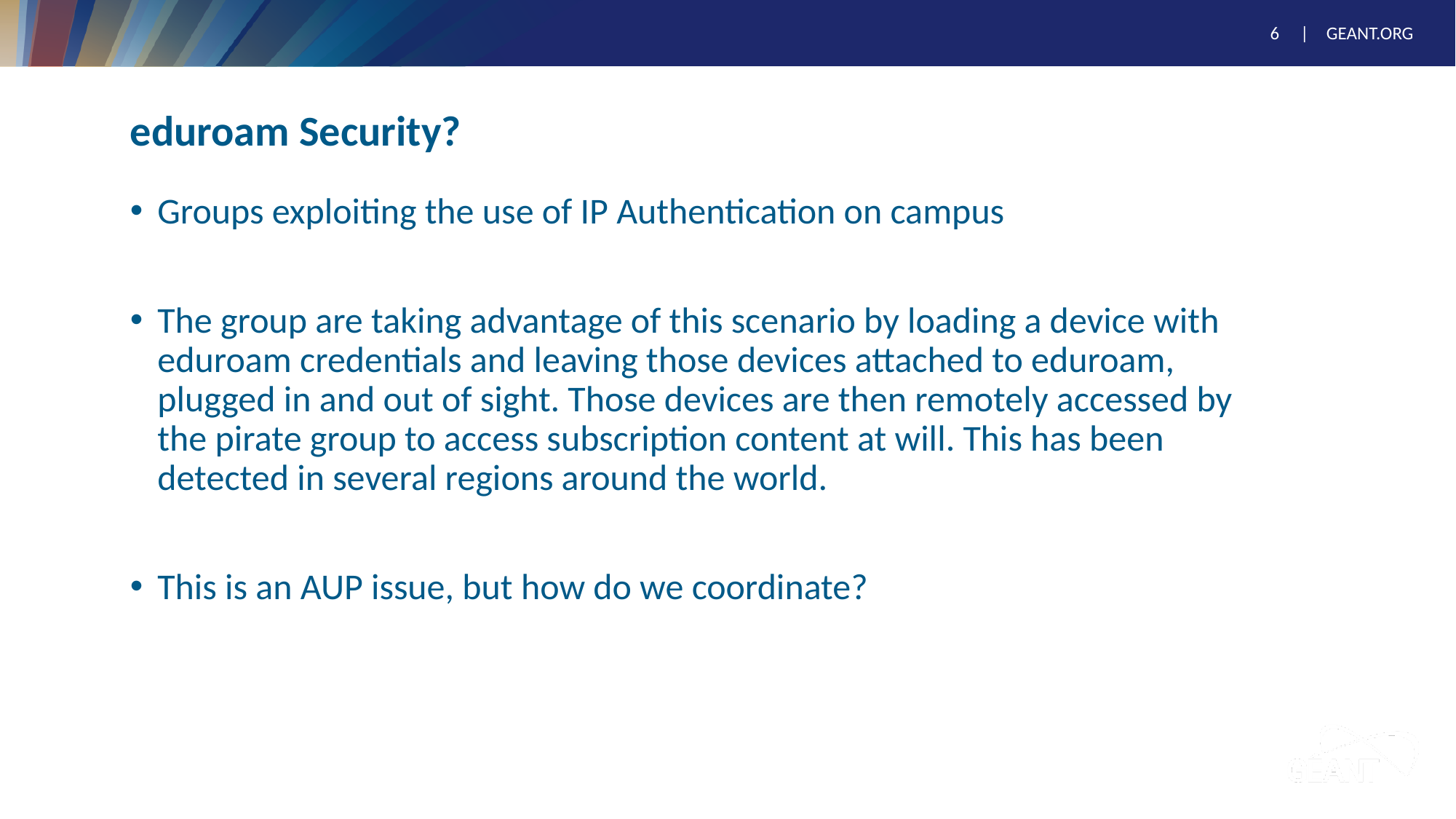

# eduroam Security?
Groups exploiting the use of IP Authentication on campus

The group are taking advantage of this scenario by loading a device with eduroam credentials and leaving those devices attached to eduroam, plugged in and out of sight. Those devices are then remotely accessed by the pirate group to access subscription content at will. This has been detected in several regions around the world.

This is an AUP issue, but how do we coordinate?